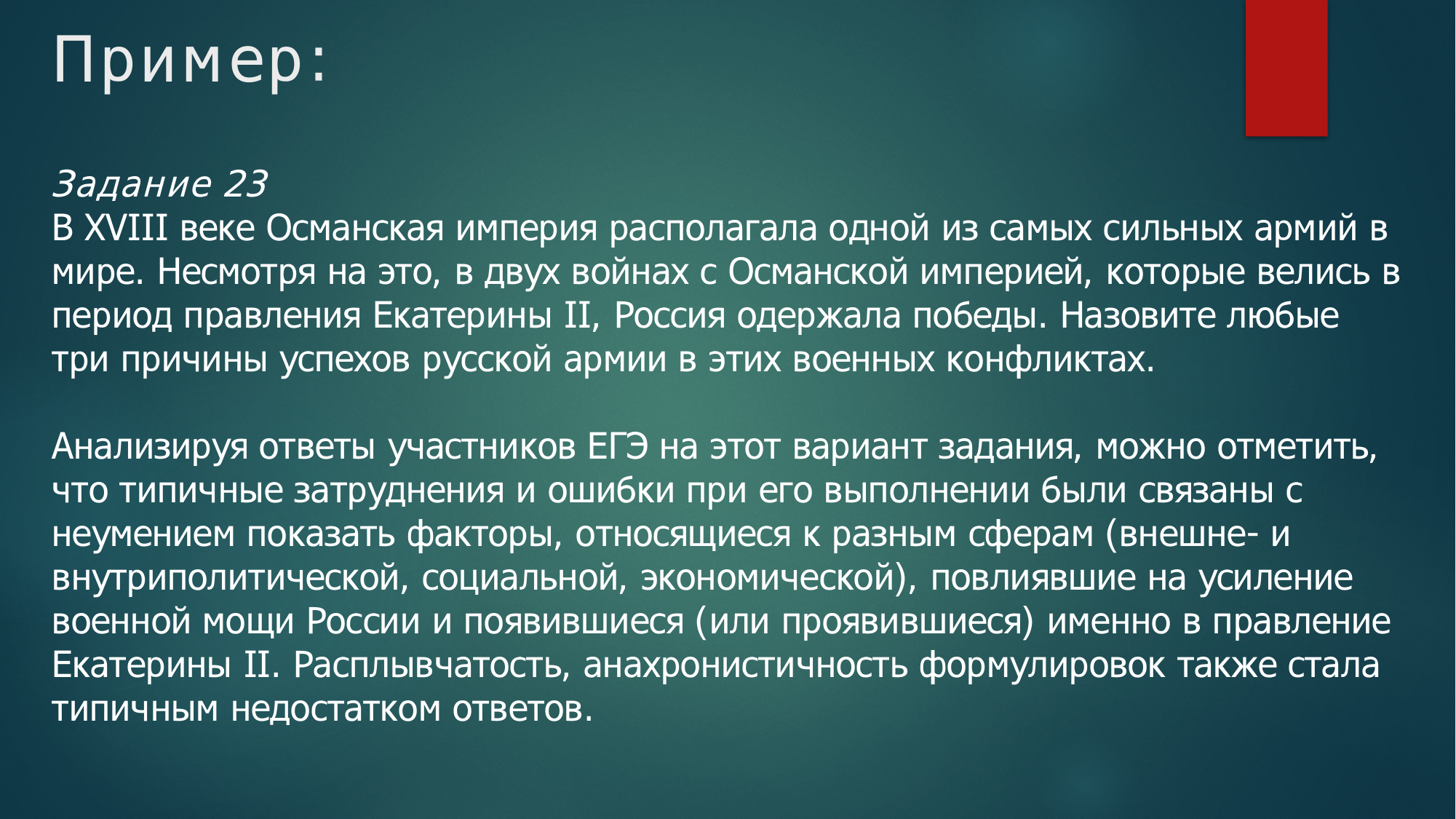

# Пример:
Задание 23
В XVIII веке Османская империя располагала одной из самых сильных армий в мире. Несмотря на это, в двух войнах с Османской империей, которые велись в период правления Екатерины II, Россия одержала победы. Назовите любые три причины успехов русской армии в этих военных конфликтах.

Анализируя ответы участников ЕГЭ на этот вариант задания, можно отметить, что типичные затруднения и ошибки при его выполнении были связаны с неумением показать факторы, относящиеся к разным сферам (внешне- и внутриполитической, социальной, экономической), повлиявшие на усиление военной мощи России и появившиеся (или проявившиеся) именно в правление Екатерины II. Расплывчатость, анахронистичность формулировок также стала типичным недостатком ответов.